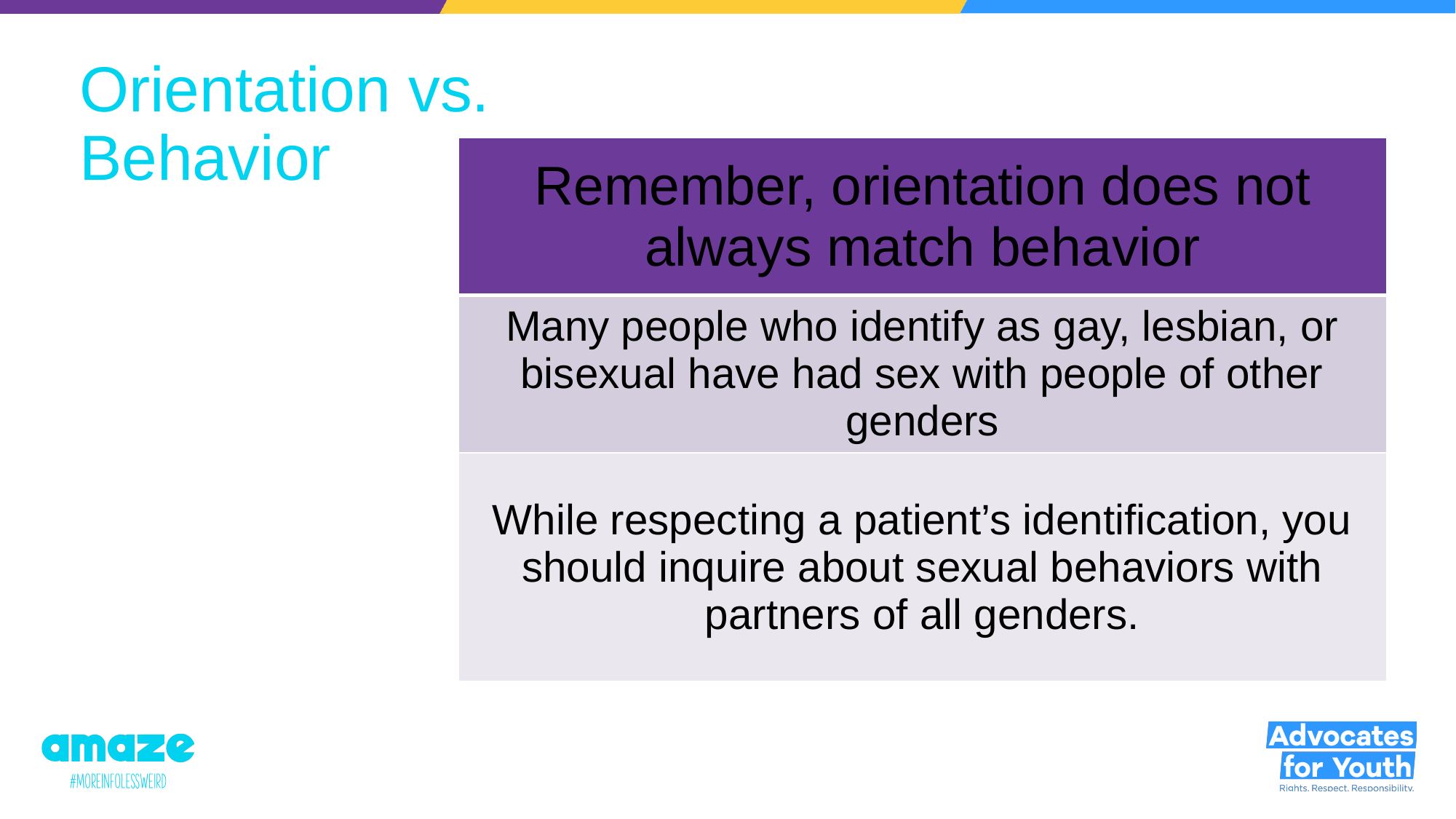

# Orientation vs. Behavior
| Remember, orientation does not always match behavior |
| --- |
| Many people who identify as gay, lesbian, or bisexual have had sex with people of other genders |
| While respecting a patient’s identification, you should inquire about sexual behaviors with partners of all genders. |